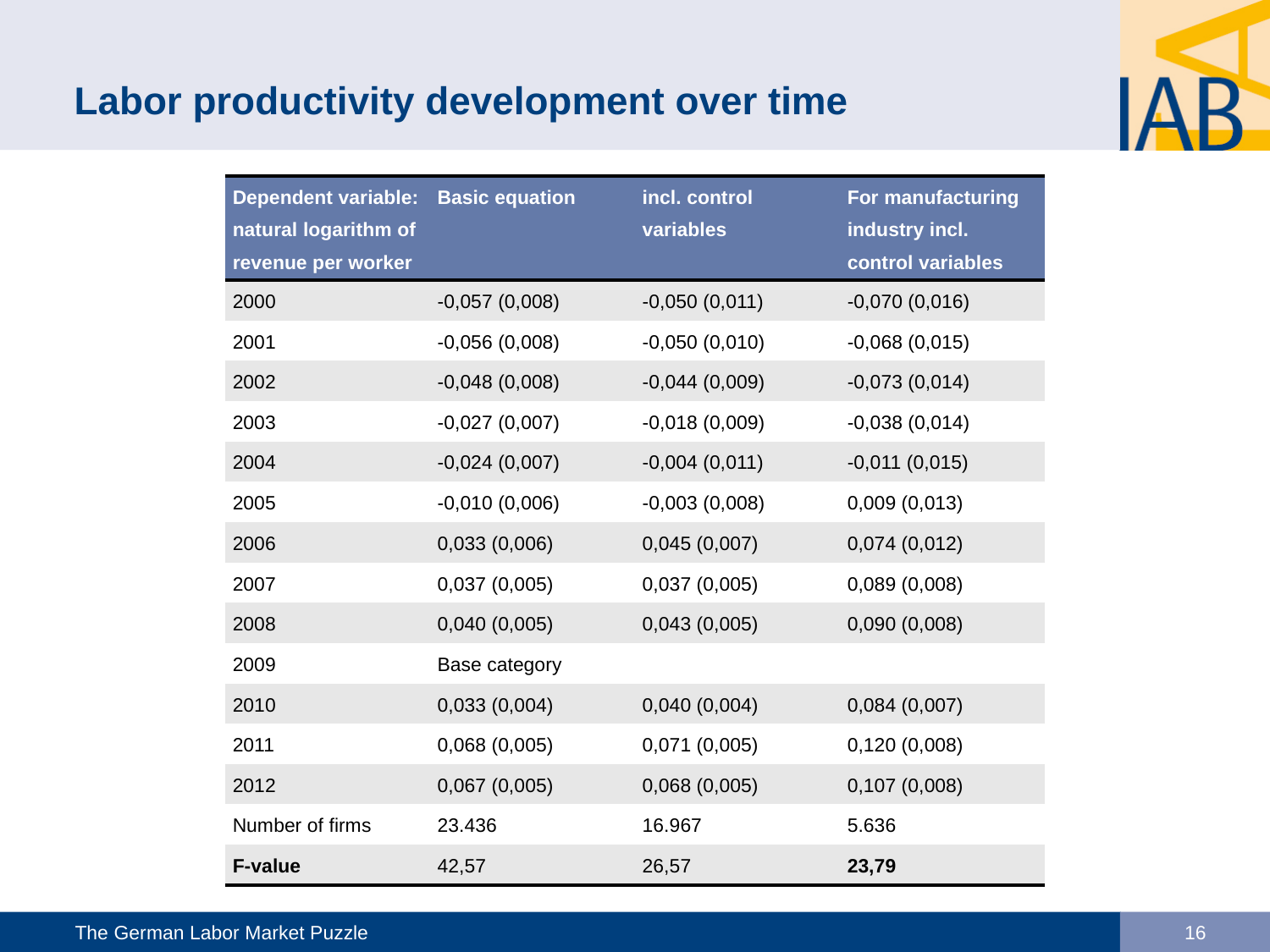

# Labor productivity development over time
| Dependent variable: natural logarithm of revenue per worker | Basic equation | incl. control variables | For manufacturing industry incl. control variables |
| --- | --- | --- | --- |
| 2000 | -0,057 (0,008) | -0,050 (0,011) | -0,070 (0,016) |
| 2001 | -0,056 (0,008) | -0,050 (0,010) | -0,068 (0,015) |
| 2002 | -0,048 (0,008) | -0,044 (0,009) | -0,073 (0,014) |
| 2003 | -0,027 (0,007) | -0,018 (0,009) | -0,038 (0,014) |
| 2004 | -0,024 (0,007) | -0,004 (0,011) | -0,011 (0,015) |
| 2005 | -0,010 (0,006) | -0,003 (0,008) | 0,009 (0,013) |
| 2006 | 0,033 (0,006) | 0,045 (0,007) | 0,074 (0,012) |
| 2007 | 0,037 (0,005) | 0,037 (0,005) | 0,089 (0,008) |
| 2008 | 0,040 (0,005) | 0,043 (0,005) | 0,090 (0,008) |
| 2009 | Base category |  |  |
| 2010 | 0,033 (0,004) | 0,040 (0,004) | 0,084 (0,007) |
| 2011 | 0,068 (0,005) | 0,071 (0,005) | 0,120 (0,008) |
| 2012 | 0,067 (0,005) | 0,068 (0,005) | 0,107 (0,008) |
| Number of firms | 23.436 | 16.967 | 5.636 |
| F-value | 42,57 | 26,57 | 23,79 |
The German Labor Market Puzzle
16